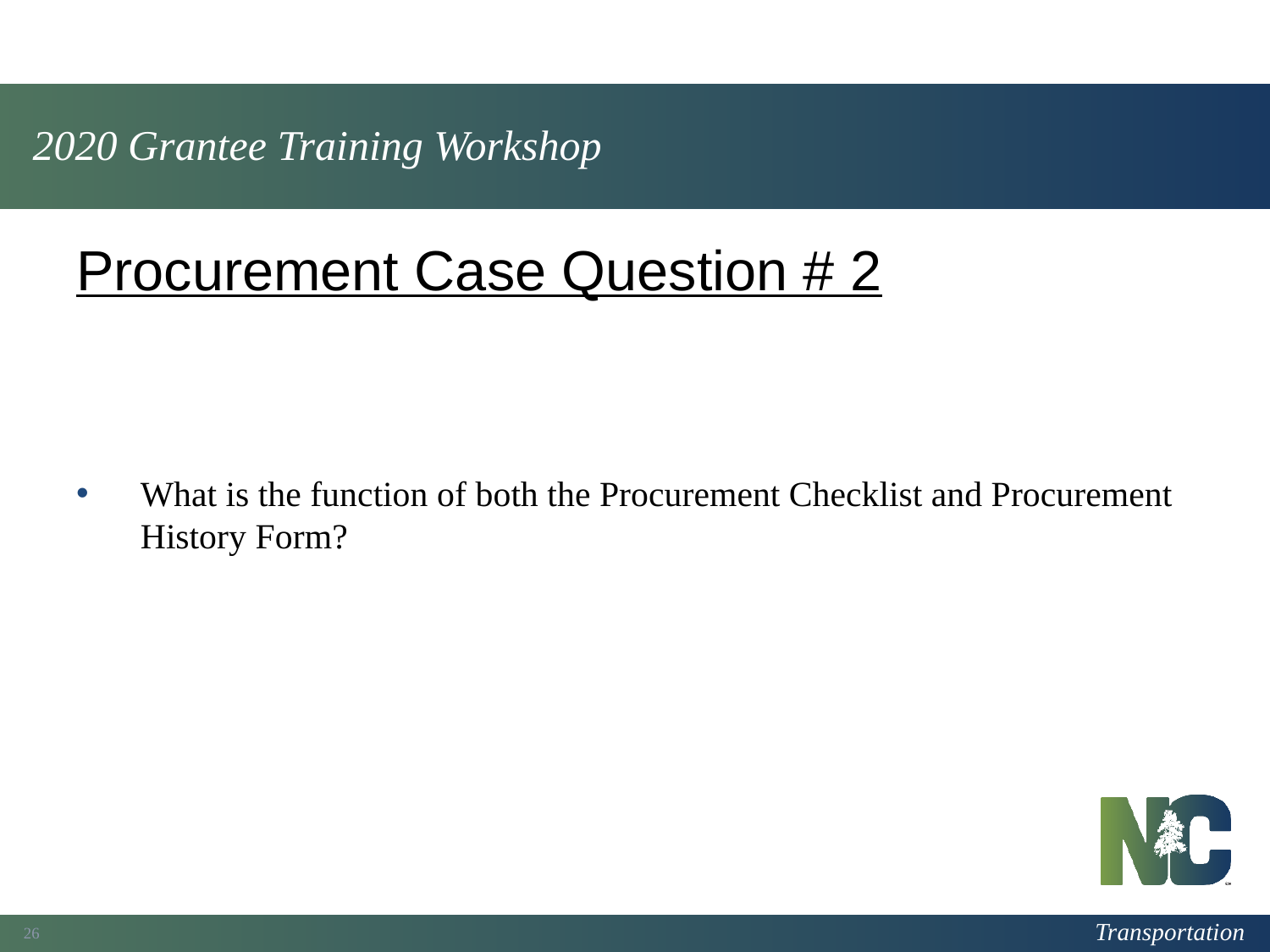

# 2020 Grantee Training Workshop
Procurement Case Question # 2

What is the function of both the Procurement Checklist and Procurement History Form?

26